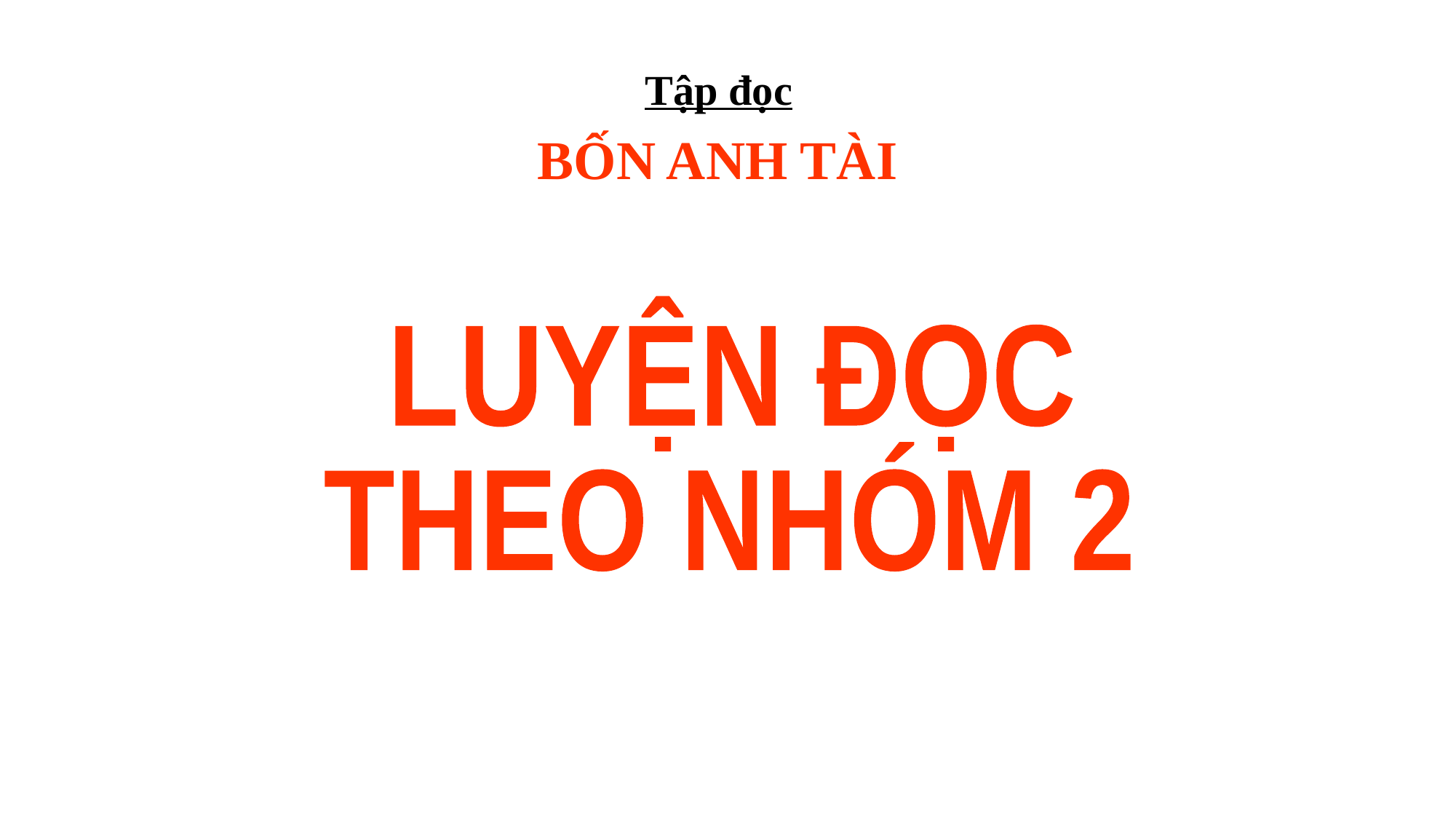

Tập đọc
BỐN ANH TÀI
LUYỆN ĐỌC
THEO NHÓM 2